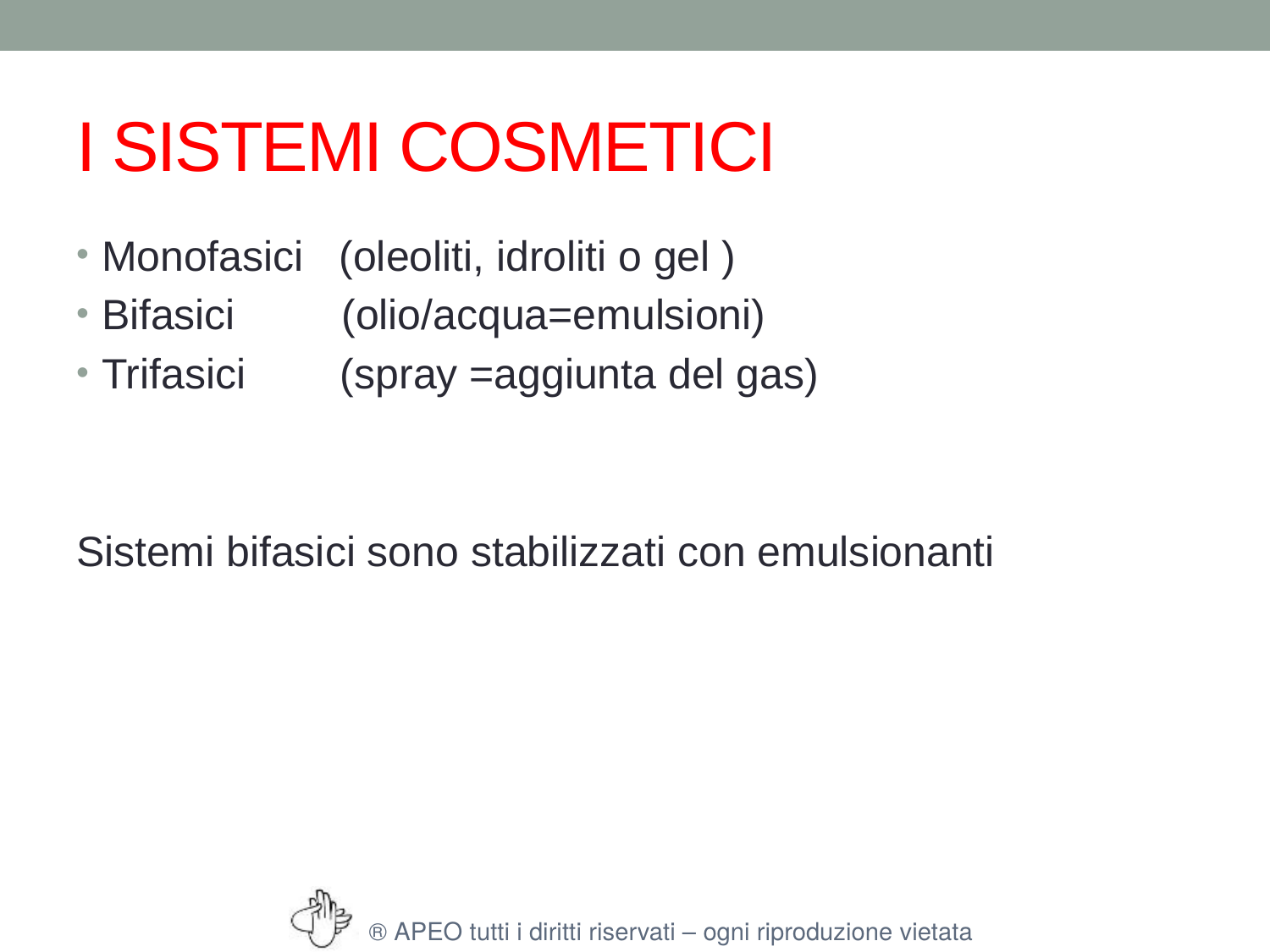

# I SISTEMI COSMETICI
Monofasici   (oleoliti, idroliti o gel )
Bifasici         (olio/acqua=emulsioni)
Trifasici        (spray =aggiunta del gas)

Sistemi bifasici sono stabilizzati con emulsionanti